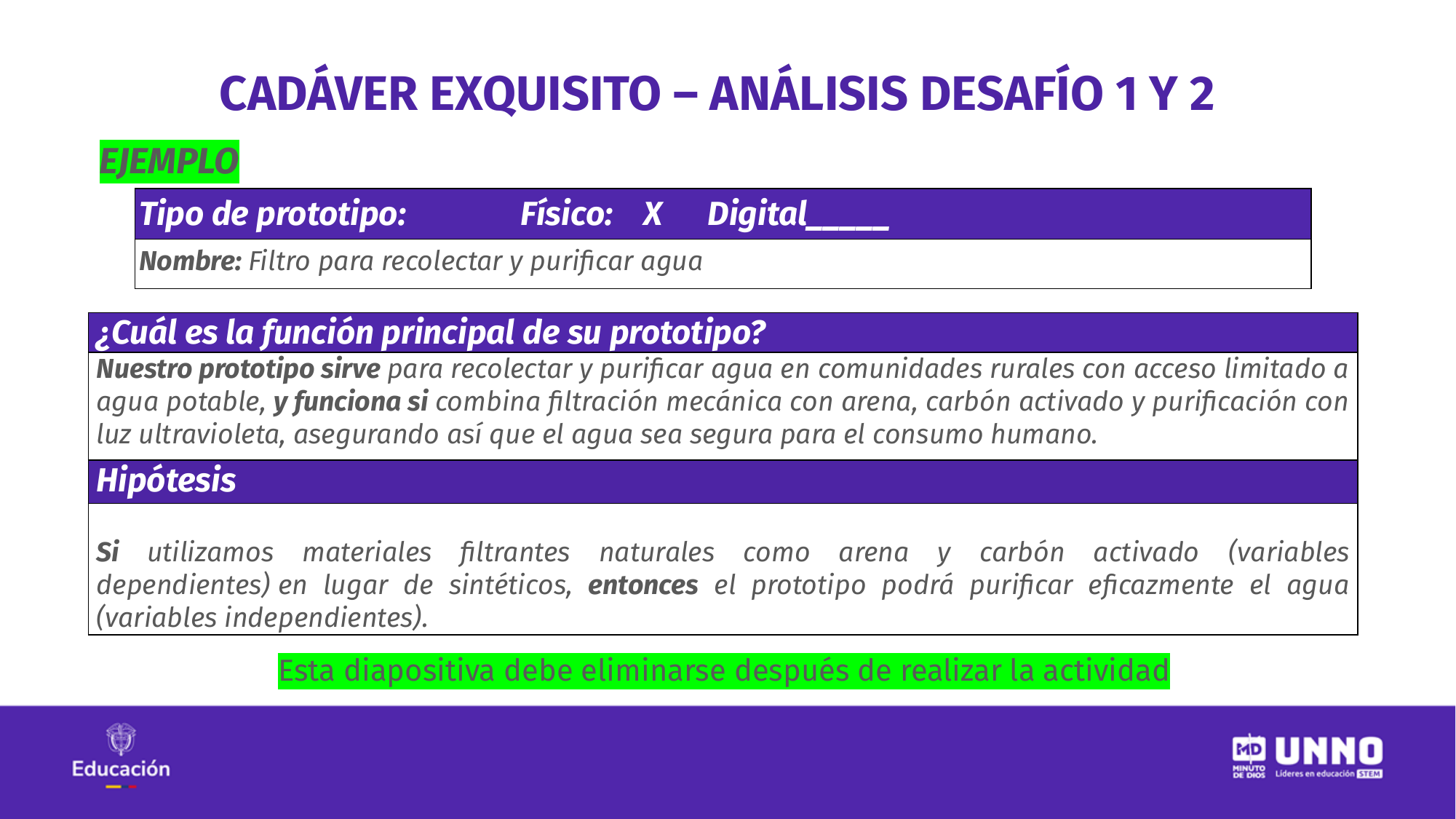

CADÁVER EXQUISITO – ANÁLISIS DESAFÍO 1 Y 2
EJEMPLO
| Tipo de prototipo: Físico: X Digital\_\_\_\_\_ |
| --- |
| Nombre: Filtro para recolectar y purificar agua |
| ¿Cuál es la función principal de su prototipo? |
| --- |
| Nuestro prototipo sirve para recolectar y purificar agua en comunidades rurales con acceso limitado a agua potable, y funciona si combina filtración mecánica con arena, carbón activado y purificación con luz ultravioleta, asegurando así que el agua sea segura para el consumo humano. |
| Hipótesis |
| Si utilizamos materiales filtrantes naturales como arena y carbón activado (variables dependientes) en lugar de sintéticos, entonces el prototipo podrá purificar eficazmente el agua (variables independientes). |
Esta diapositiva debe eliminarse después de realizar la actividad